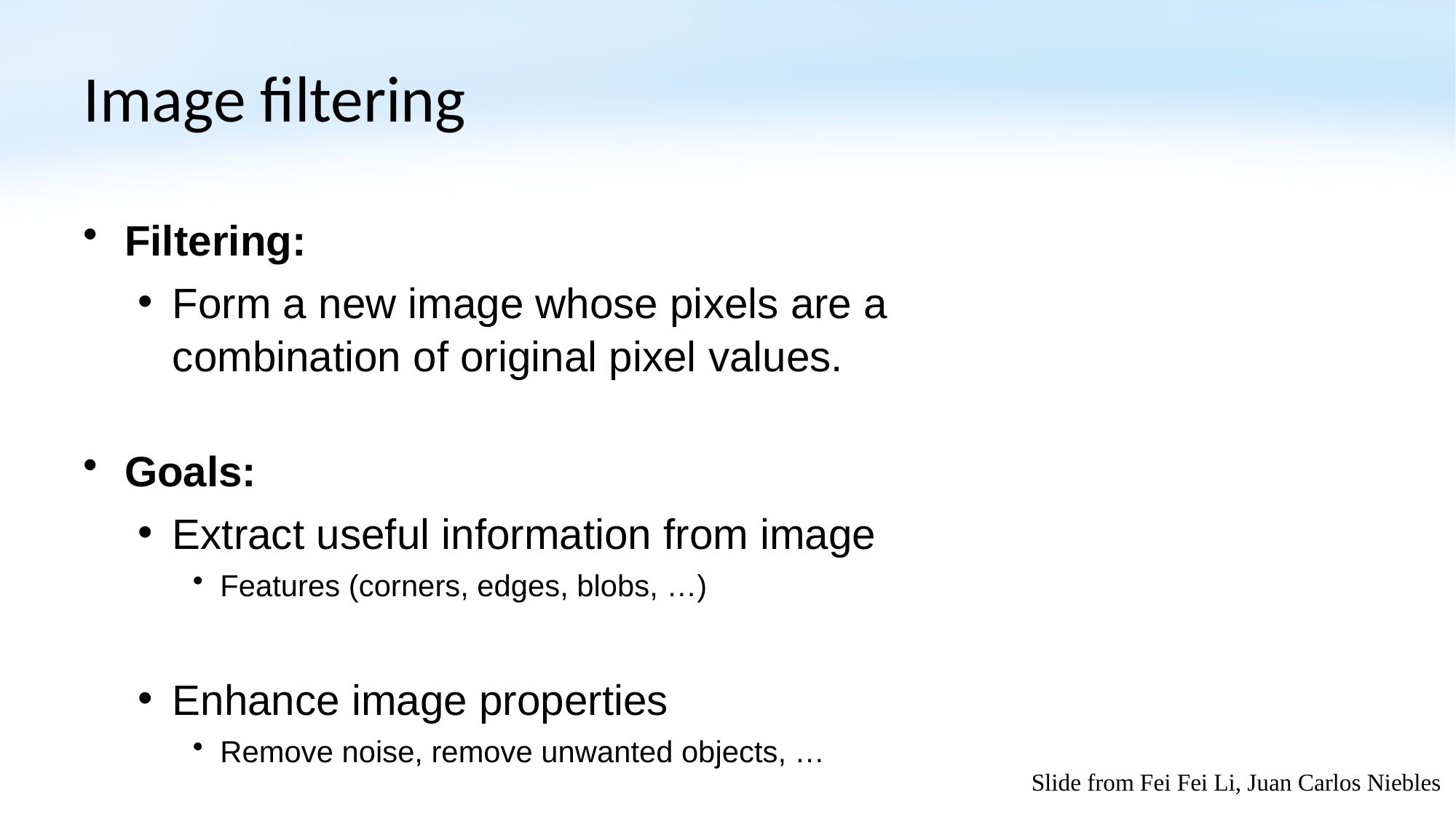

# Image filtering
Filtering:
Form a new image whose pixels are a
combination of original pixel values.
Goals:
Extract useful information from image
Features (corners, edges, blobs, …)

Enhance image properties
Remove noise, remove unwanted objects, …
Slide from Fei Fei Li, Juan Carlos Niebles